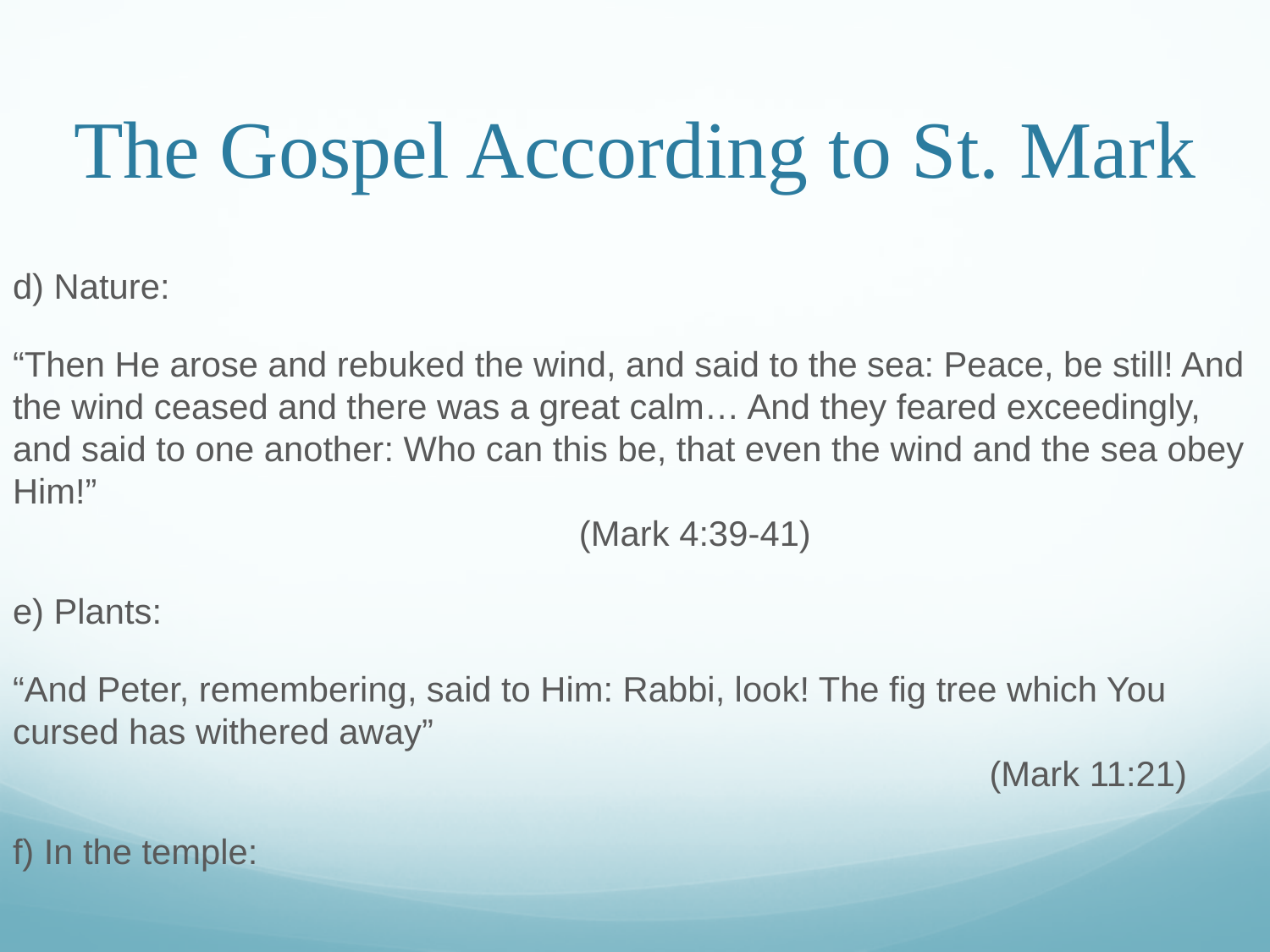

# The Gospel According to St. Mark
d) Nature:
“Then He arose and rebuked the wind, and said to the sea: Peace, be still! And the wind ceased and there was a great calm… And they feared exceedingly, and said to one another: Who can this be, that even the wind and the sea obey Him!”													      (Mark 4:39-41)
e) Plants:
“And Peter, remembering, said to Him: Rabbi, look! The fig tree which You cursed has withered away”													         (Mark 11:21)
f) In the temple: